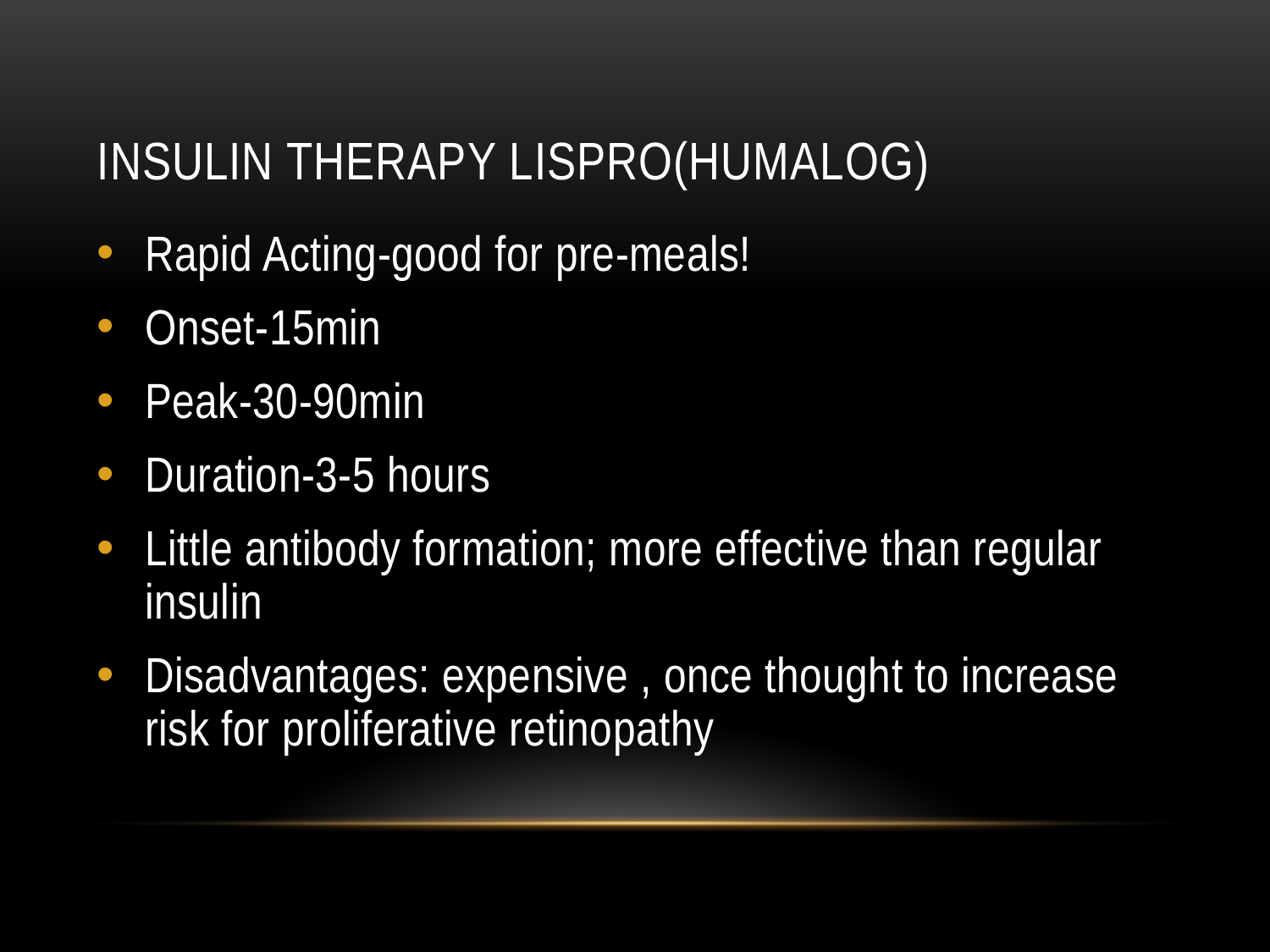

# Insulin Therapy Lispro(Humalog)
Rapid Acting-good for pre-meals!
Onset-15min
Peak-30-90min
Duration-3-5 hours
Little antibody formation; more effective than regular insulin
Disadvantages: expensive , once thought to increase risk for proliferative retinopathy